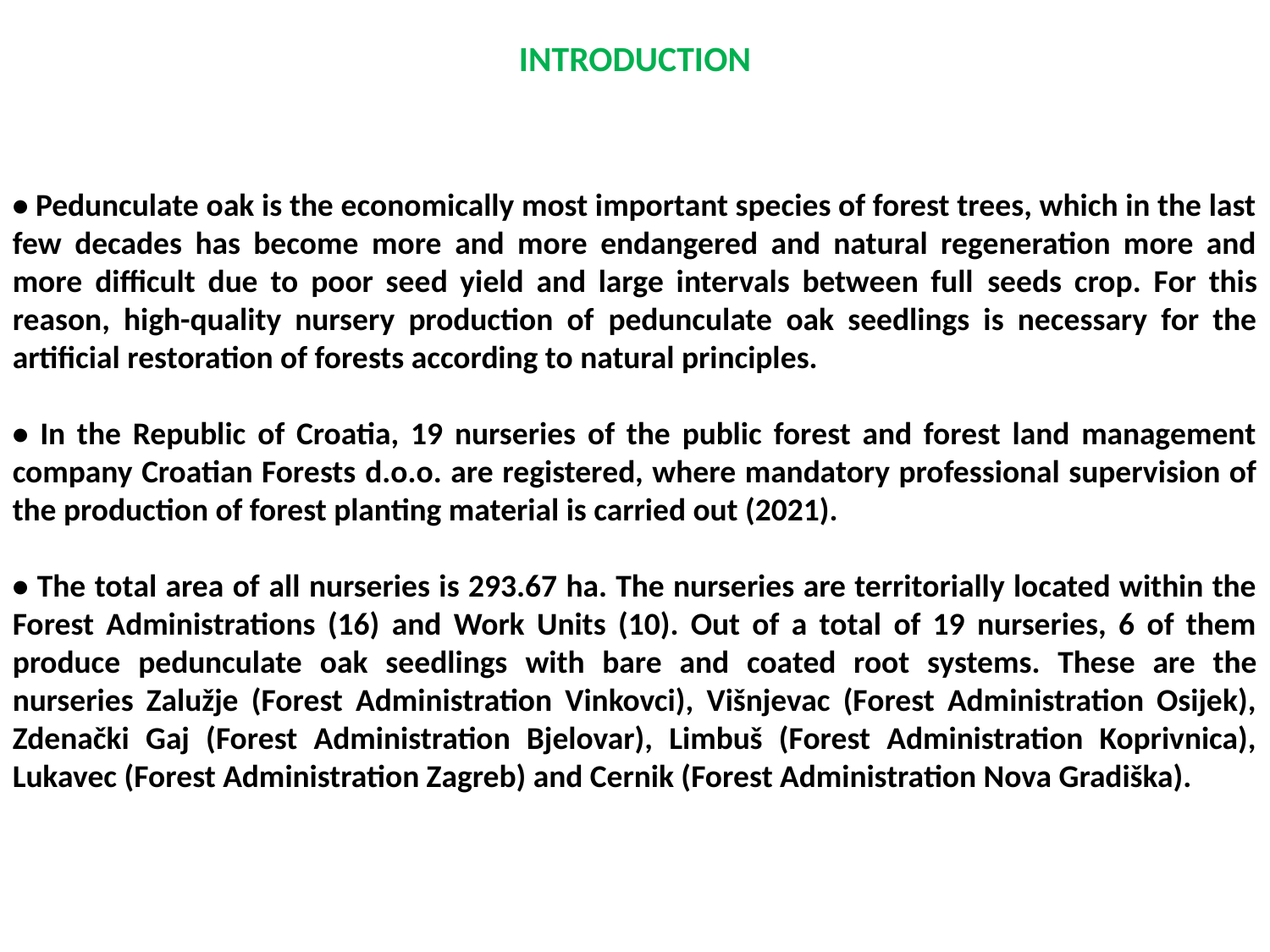

INTRODUCTION
• Pedunculate oak is the economically most important species of forest trees, which in the last few decades has become more and more endangered and natural regeneration more and more difficult due to poor seed yield and large intervals between full seeds crop. For this reason, high-quality nursery production of pedunculate oak seedlings is necessary for the artificial restoration of forests according to natural principles.

• In the Republic of Croatia, 19 nurseries of the public forest and forest land management company Croatian Forests d.o.o. are registered, where mandatory professional supervision of the production of forest planting material is carried out (2021).

• The total area of ​​all nurseries is 293.67 ha. The nurseries are territorially located within the Forest Administrations (16) and Work Units (10). Out of a total of 19 nurseries, 6 of them produce pedunculate oak seedlings with bare and coated root systems. These are the nurseries Zalužje (Forest Administration Vinkovci), Višnjevac (Forest Administration Osijek), Zdenački Gaj (Forest Administration Bjelovar), Limbuš (Forest Administration Koprivnica), Lukavec (Forest Administration Zagreb) and Cernik (Forest Administration Nova Gradiška).